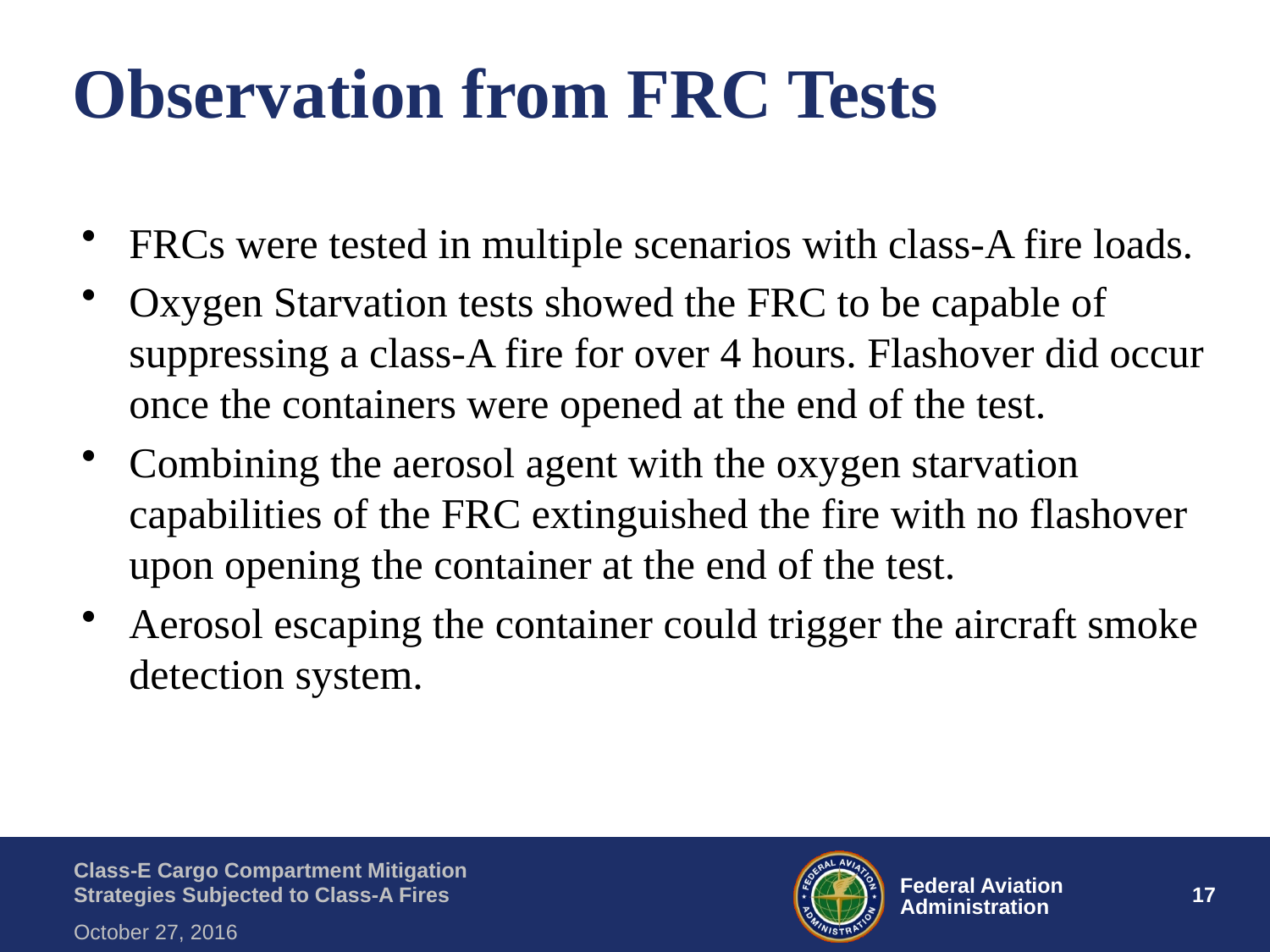

# Observation from FRC Tests
FRCs were tested in multiple scenarios with class-A fire loads.
Oxygen Starvation tests showed the FRC to be capable of suppressing a class-A fire for over 4 hours. Flashover did occur once the containers were opened at the end of the test.
Combining the aerosol agent with the oxygen starvation capabilities of the FRC extinguished the fire with no flashover upon opening the container at the end of the test.
Aerosol escaping the container could trigger the aircraft smoke detection system.